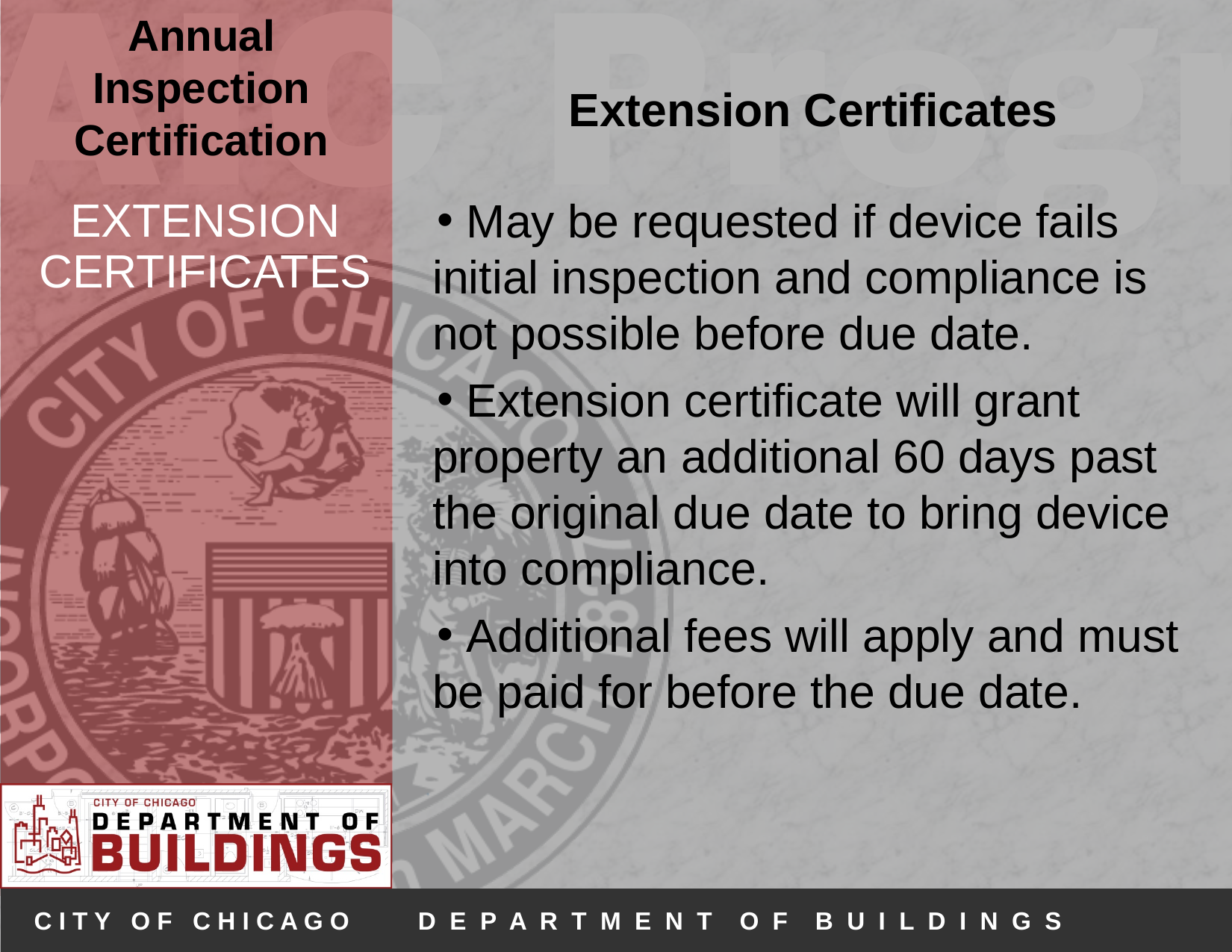

Extension Certificates

 May be requested if device fails initial inspection and compliance is not possible before due date.
 Extension certificate will grant property an additional 60 days past the original due date to bring device into compliance.
 Additional fees will apply and must be paid for before the due date.
# EXTENSION CERTIFICATES